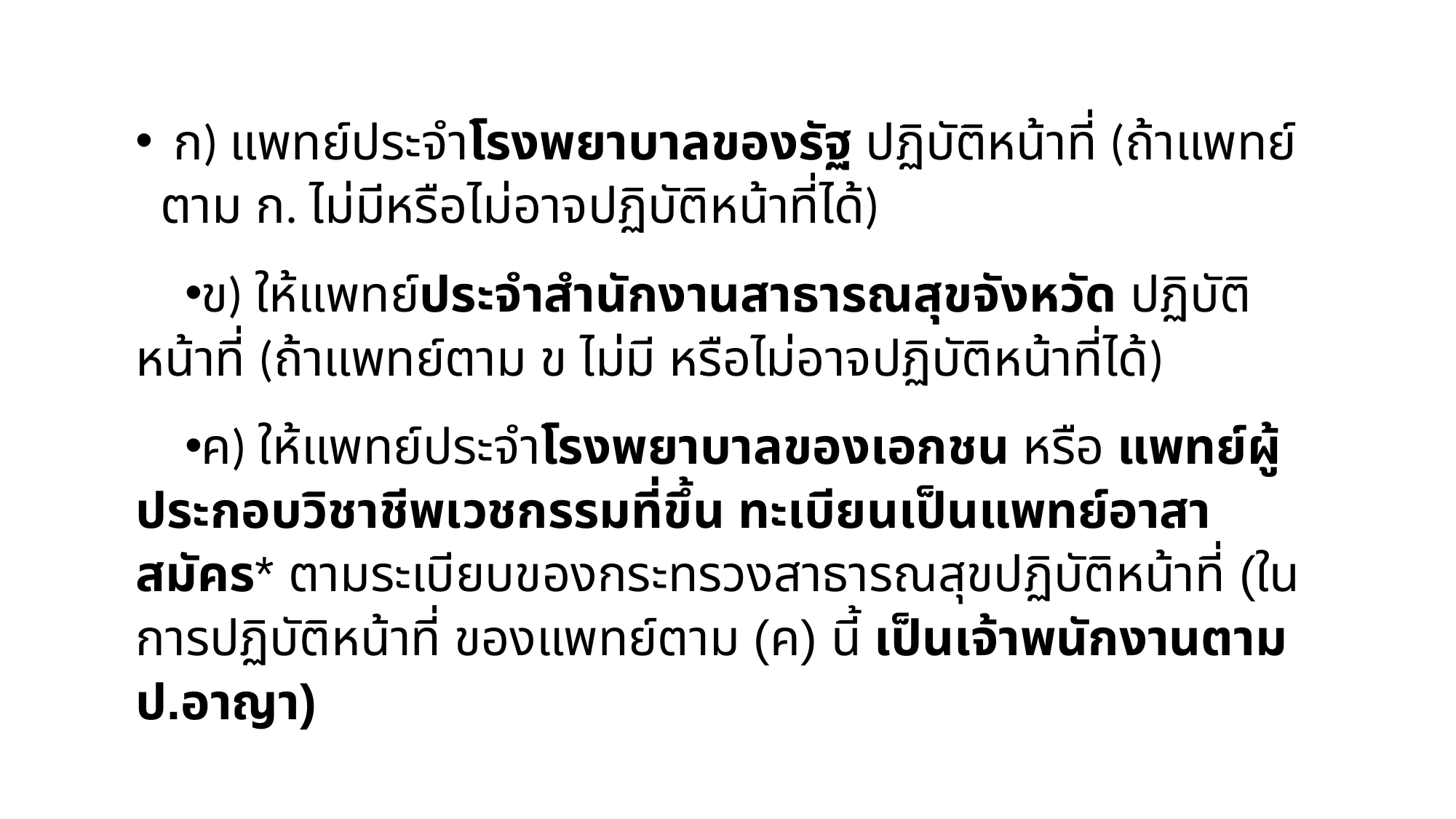

ก) แพทย์ประจำโรงพยาบาลของรัฐ ปฏิบัติหน้าที่ (ถ้าแพทย์ตาม ก. ไม่มีหรือไม่อาจปฏิบัติหน้าที่ได้)
ข) ให้แพทย์ประจำสำนักงานสาธารณสุขจังหวัด ปฏิบัติหน้าที่ (ถ้าแพทย์ตาม ข ไม่มี หรือไม่อาจปฏิบัติหน้าที่ได้)
ค) ให้แพทย์ประจำโรงพยาบาลของเอกชน หรือ แพทย์ผู้ประกอบวิชาชีพเวชกรรมที่ขึ้น ทะเบียนเป็นแพทย์อาสาสมัคร* ตามระเบียบของกระทรวงสาธารณสุขปฏิบัติหน้าที่ (ในการปฏิบัติหน้าที่ ของแพทย์ตาม (ค) นี้ เป็นเจ้าพนักงานตาม ป.อาญา)